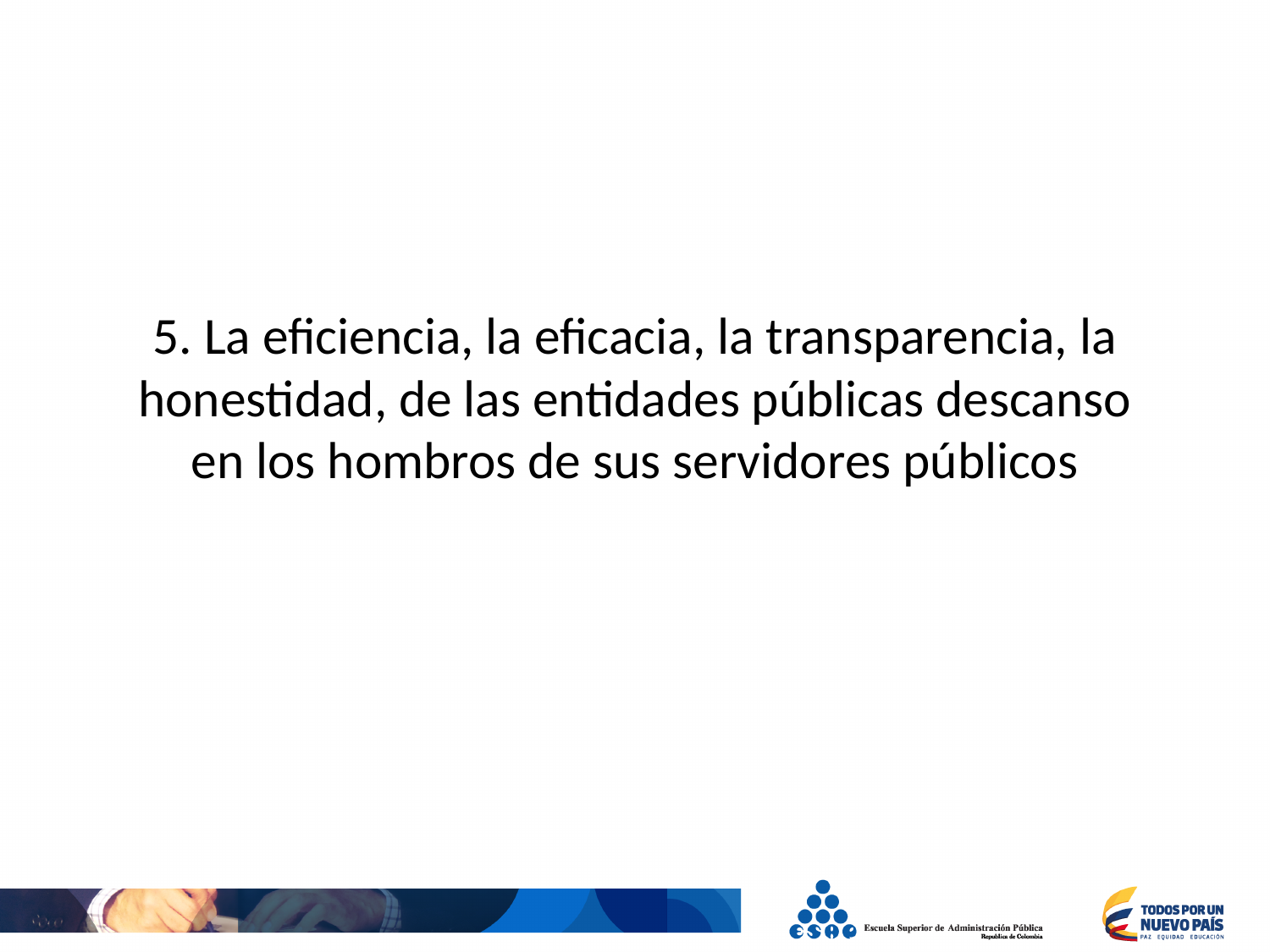

5. La eficiencia, la eficacia, la transparencia, la honestidad, de las entidades públicas descanso en los hombros de sus servidores públicos